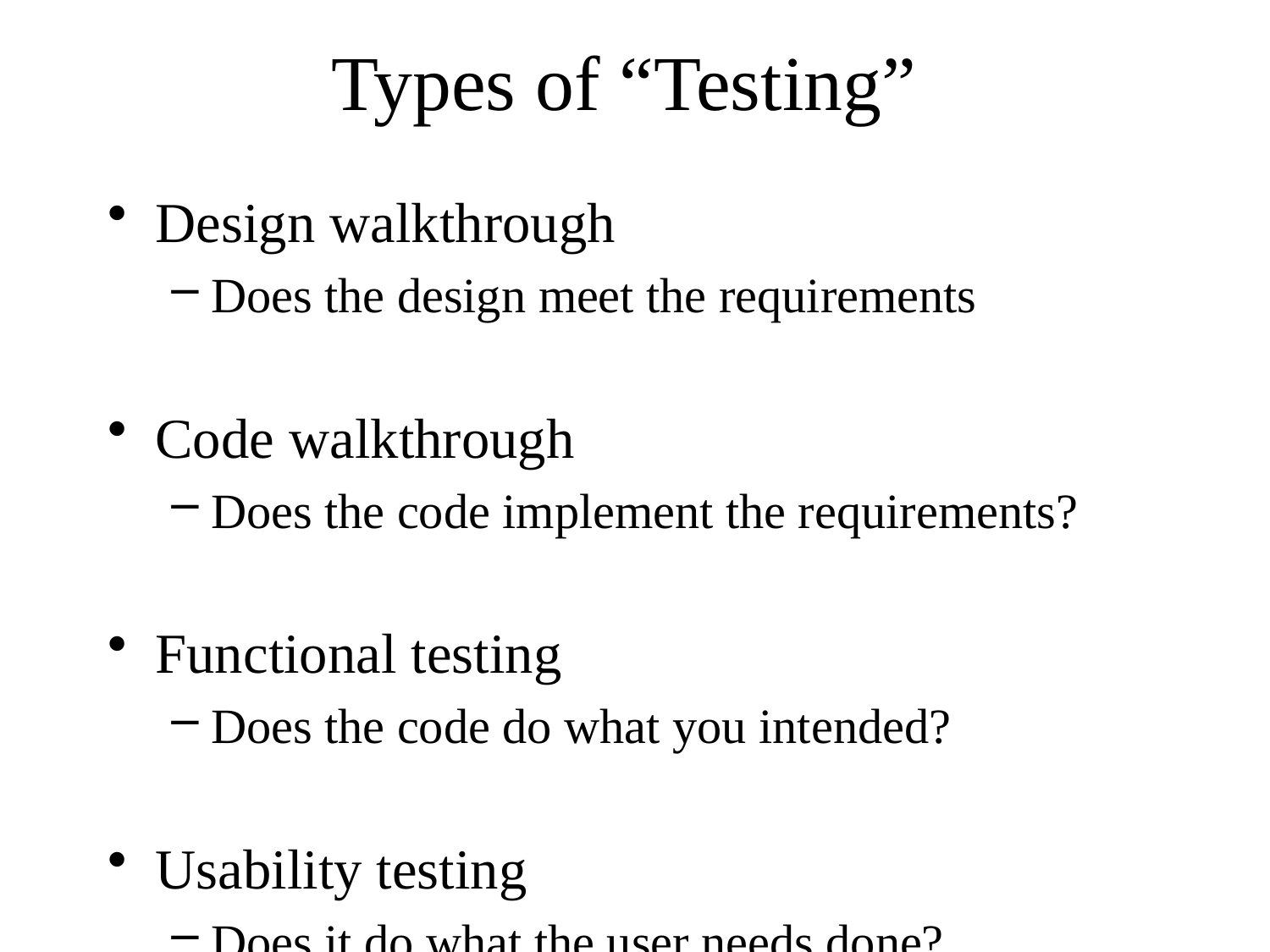

# Types of “Testing”
Design walkthrough
Does the design meet the requirements

Code walkthrough
Does the code implement the requirements?

Functional testing
Does the code do what you intended?

Usability testing
Does it do what the user needs done?